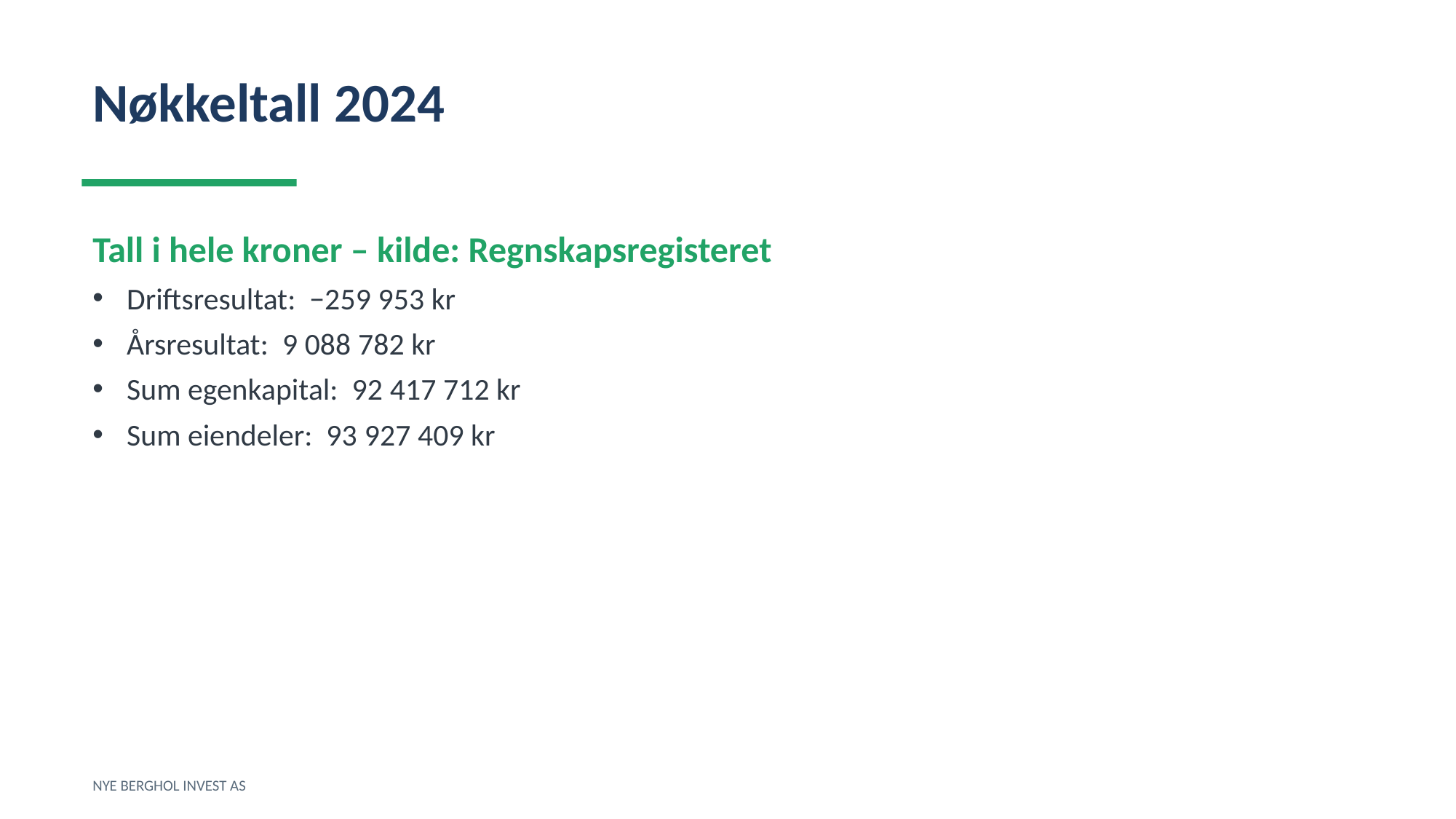

Nøkkeltall 2024

Tall i hele kroner – kilde: Regnskapsregisteret
Driftsresultat:  −259 953 kr
Årsresultat:  9 088 782 kr
Sum egenkapital:  92 417 712 kr
Sum eiendeler:  93 927 409 kr
NYE BERGHOL INVEST AS